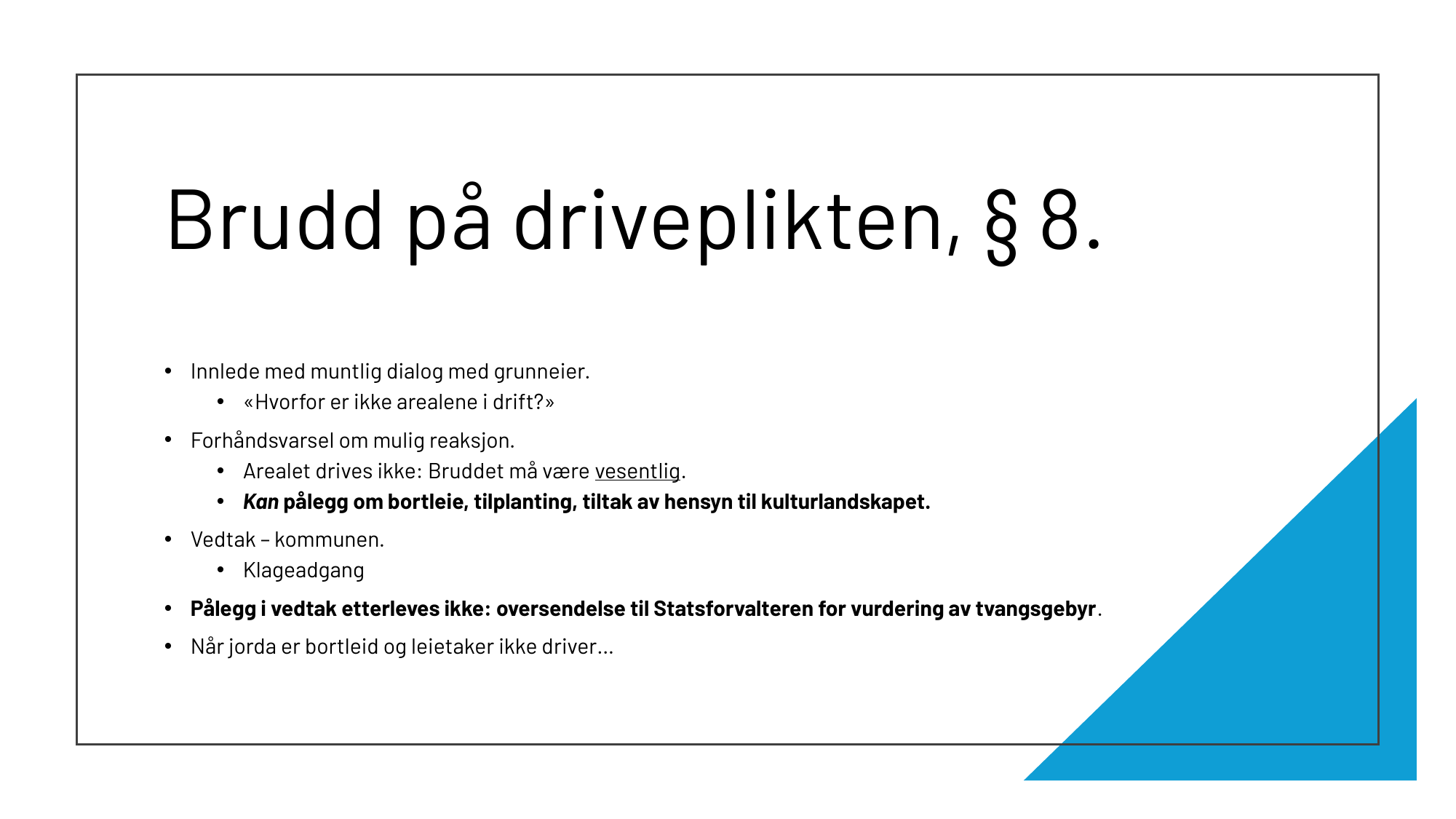

# Brudd på driveplikten, § 8.
Innlede med muntlig dialog med grunneier.
«Hvorfor er ikke arealene i drift?»
Forhåndsvarsel om mulig reaksjon.
Arealet drives ikke: Bruddet må være vesentlig.
Kan pålegg om bortleie, tilplanting, tiltak av hensyn til kulturlandskapet.
Vedtak – kommunen.
Klageadgang
Pålegg i vedtak etterleves ikke: oversendelse til Statsforvalteren for vurdering av tvangsgebyr.
Når jorda er bortleid og leietaker ikke driver…